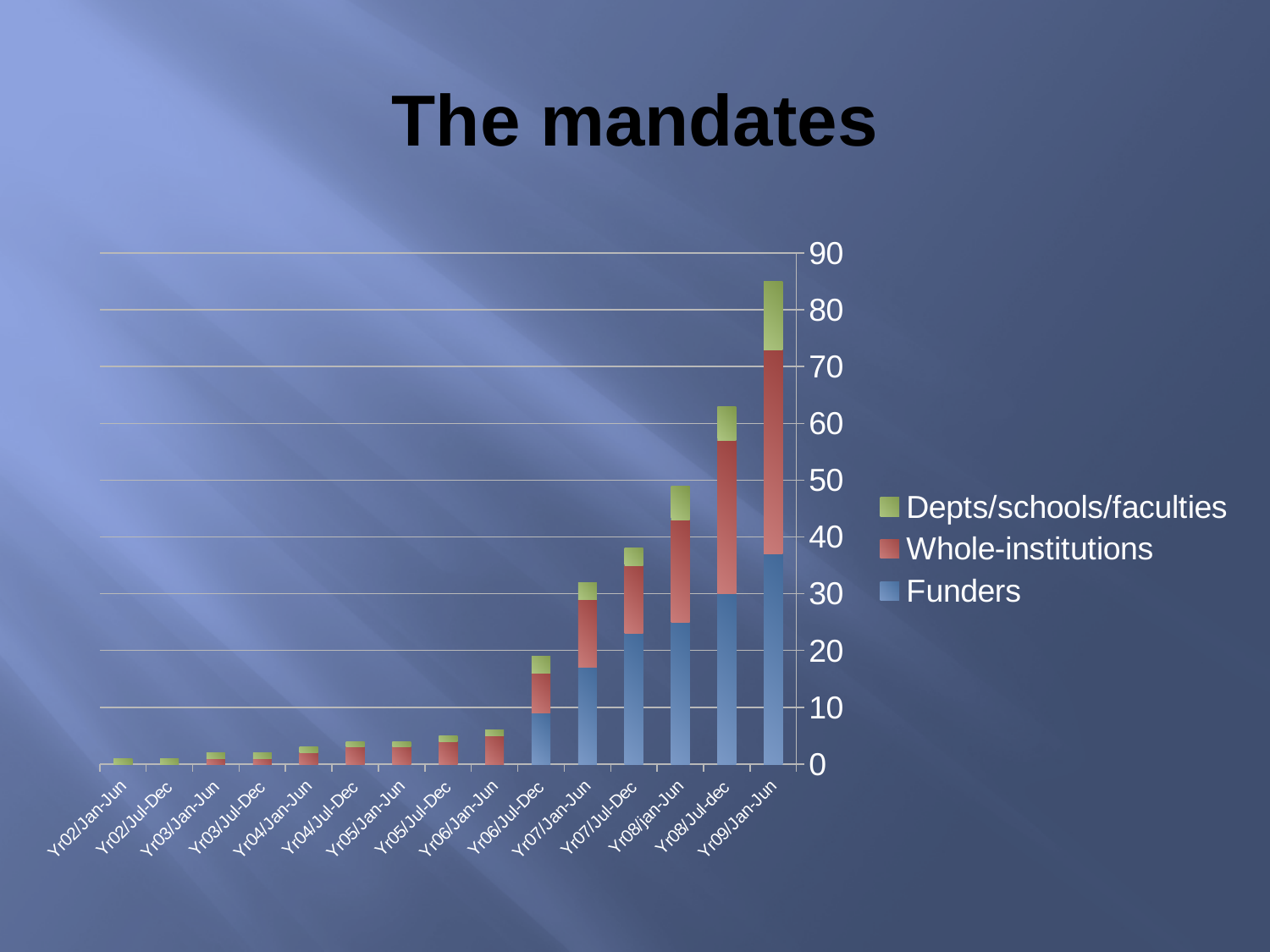

# The mandates

### Chart

| Category | Funders | Whole-institutions | Depts/schools/faculties |
|---|---|---|---|
| Yr09/Jan-Jun | 37.0 | 36.0 | 12.0 |
| Yr08/Jul-dec | 30.0 | 27.0 | 6.0 |
| Yr08/jan-Jun | 25.0 | 18.0 | 6.0 |
| Yr07/Jul-Dec | 23.0 | 12.0 | 3.0 |
| Yr07/Jan-Jun | 17.0 | 12.0 | 3.0 |
| Yr06/Jul-Dec | 9.0 | 7.0 | 3.0 |
| Yr06/Jan-Jun | 0.0 | 5.0 | 1.0 |
| Yr05/Jul-Dec | 0.0 | 4.0 | 1.0 |
| Yr05/Jan-Jun | 0.0 | 3.0 | 1.0 |
| Yr04/Jul-Dec | 0.0 | 3.0 | 1.0 |
| Yr04/Jan-Jun | 0.0 | 2.0 | 1.0 |
| Yr03/Jul-Dec | 0.0 | 1.0 | 1.0 |
| Yr03/Jan-Jun | 0.0 | 1.0 | 1.0 |
| Yr02/Jul-Dec | 0.0 | 0.0 | 1.0 |
| Yr02/Jan-Jun | 0.0 | 0.0 | 1.0 |